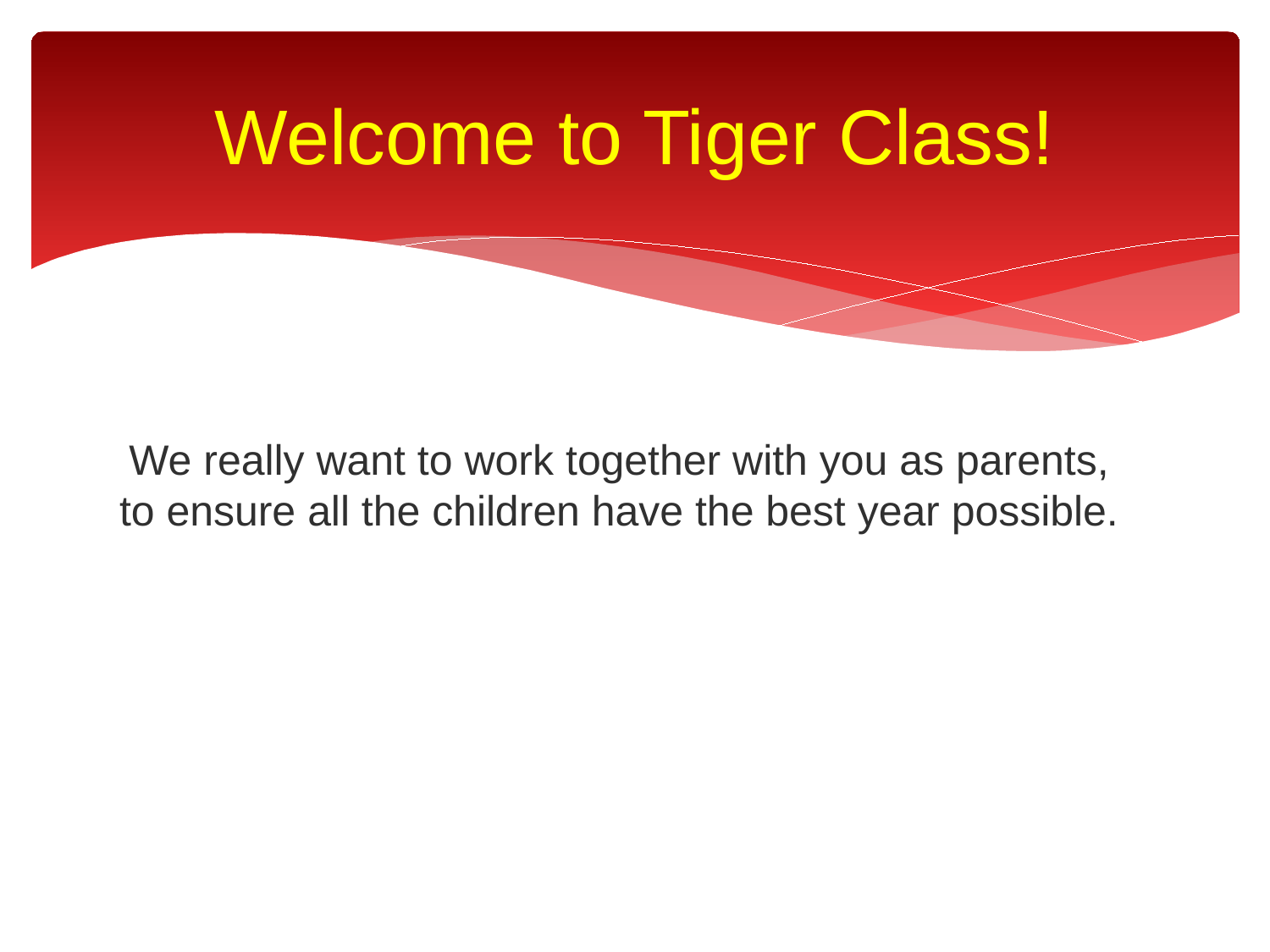

# Welcome to Tiger Class!
We really want to work together with you as parents, to ensure all the children have the best year possible.